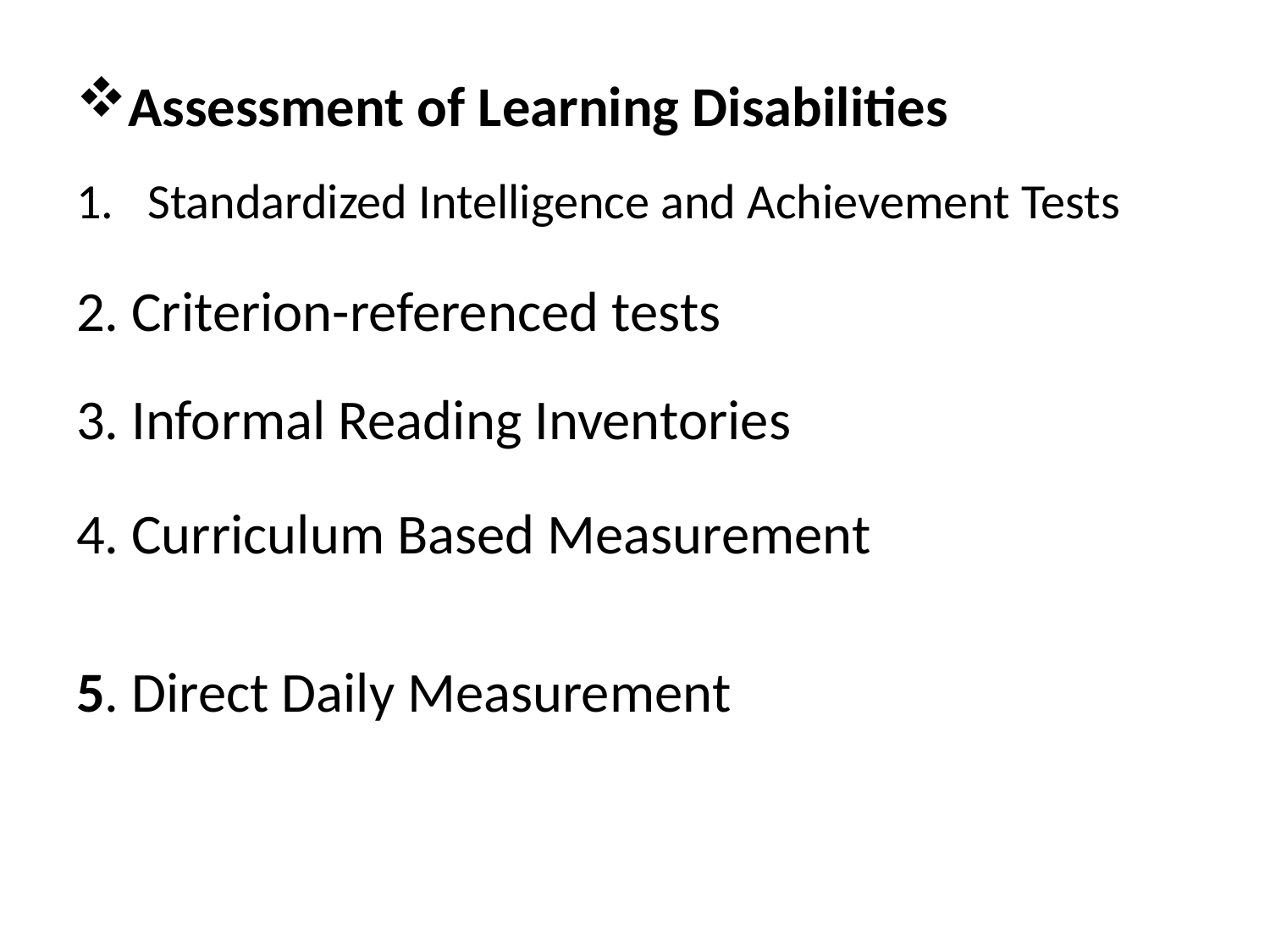

Assessment of Learning Disabilities

Standardized Intelligence and Achievement Tests

2. Criterion-referenced tests

3. Informal Reading Inventories

4. Curriculum Based Measurement

5. Direct Daily Measurement